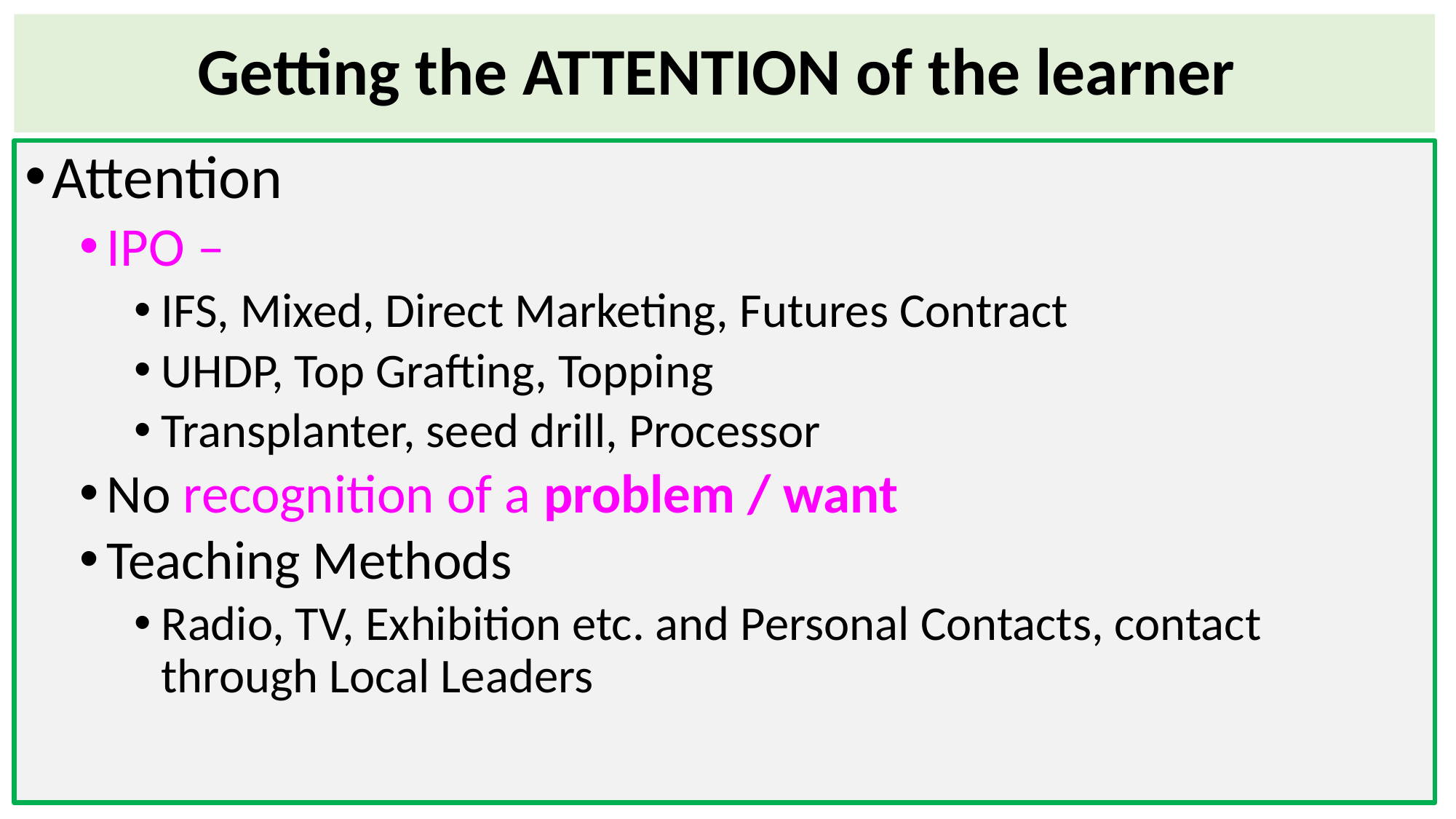

# Getting the ATTENTION of the learner
Attention
IPO –
IFS, Mixed, Direct Marketing, Futures Contract
UHDP, Top Grafting, Topping
Transplanter, seed drill, Processor
No recognition of a problem / want
Teaching Methods
Radio, TV, Exhibition etc. and Personal Contacts, contact through Local Leaders

54